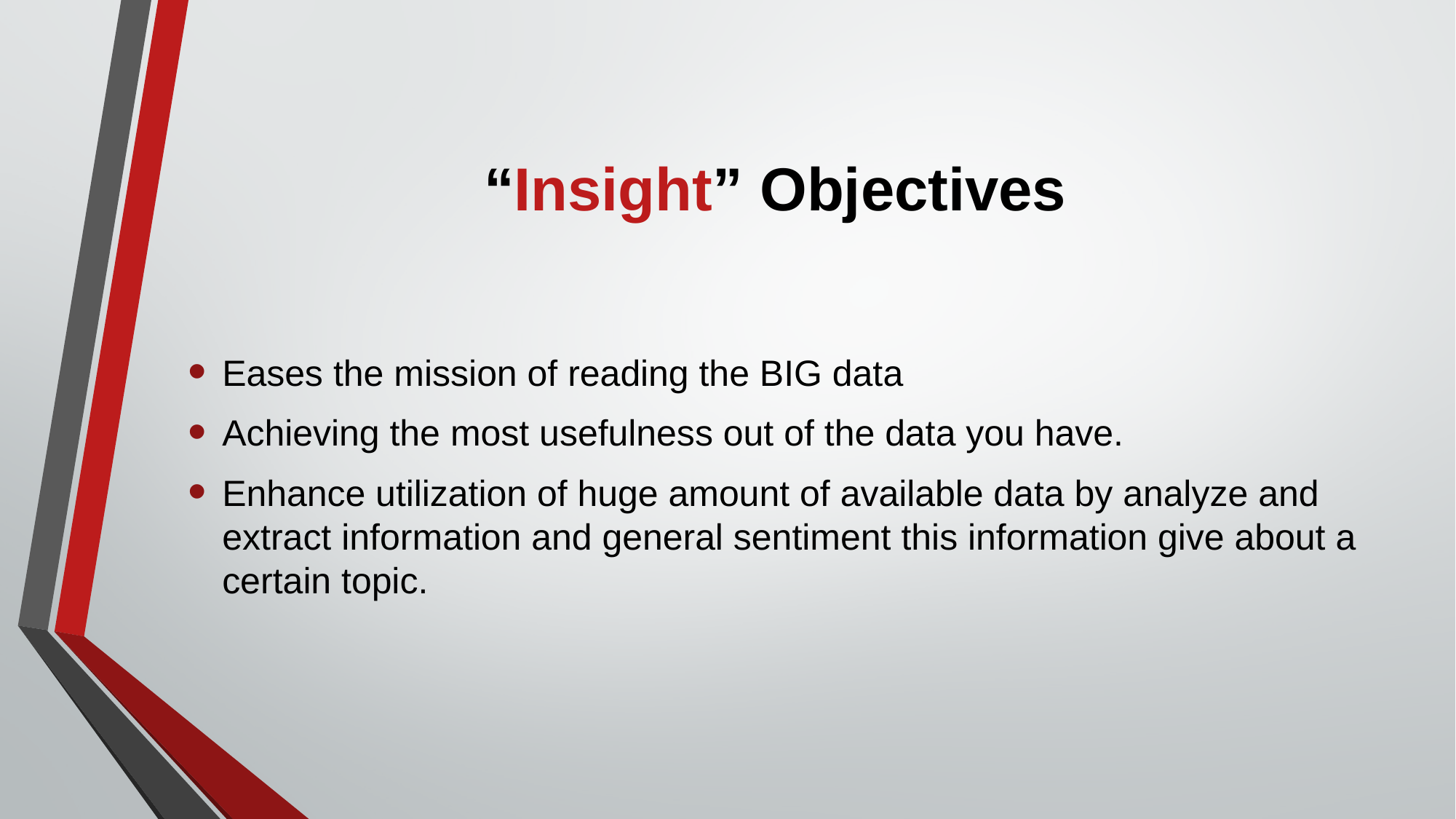

# “Insight” Objectives
Eases the mission of reading the BIG data
Achieving the most usefulness out of the data you have.
Enhance utilization of huge amount of available data by analyze and extract information and general sentiment this information give about a certain topic.